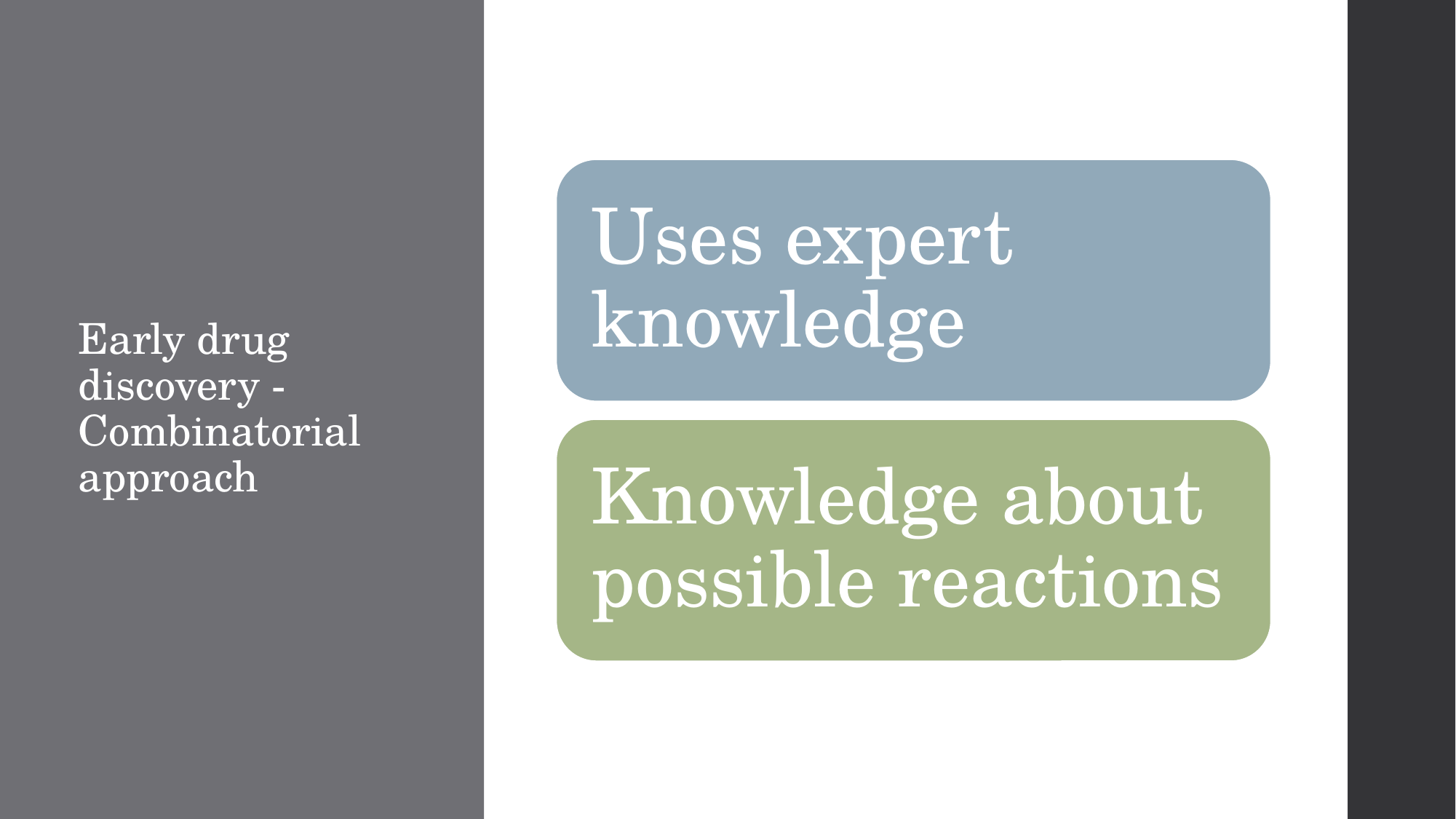

# Early drug discovery - Combinatorial approach

Uses expert knowledge

Knowledge about possible reactions